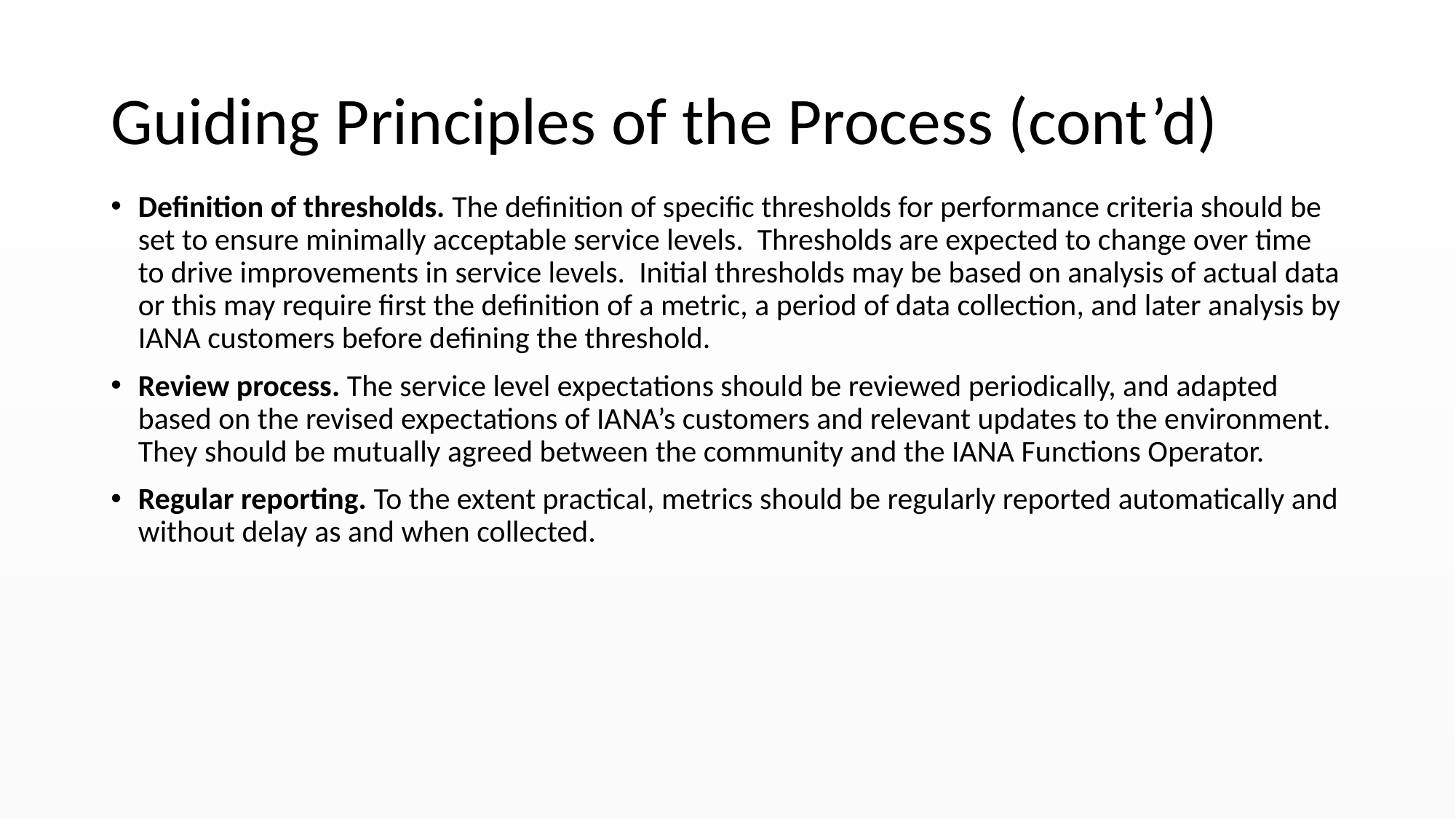

# Guiding Principles of the Process (cont’d)
Definition of thresholds. The definition of specific thresholds for performance criteria should be set to ensure minimally acceptable service levels.  Thresholds are expected to change over time to drive improvements in service levels.  Initial thresholds may be based on analysis of actual data or this may require first the definition of a metric, a period of data collection, and later analysis by IANA customers before defining the threshold.
Review process. The service level expectations should be reviewed periodically, and adapted based on the revised expectations of IANA’s customers and relevant updates to the environment. They should be mutually agreed between the community and the IANA Functions Operator.
Regular reporting. To the extent practical, metrics should be regularly reported automatically and without delay as and when collected.